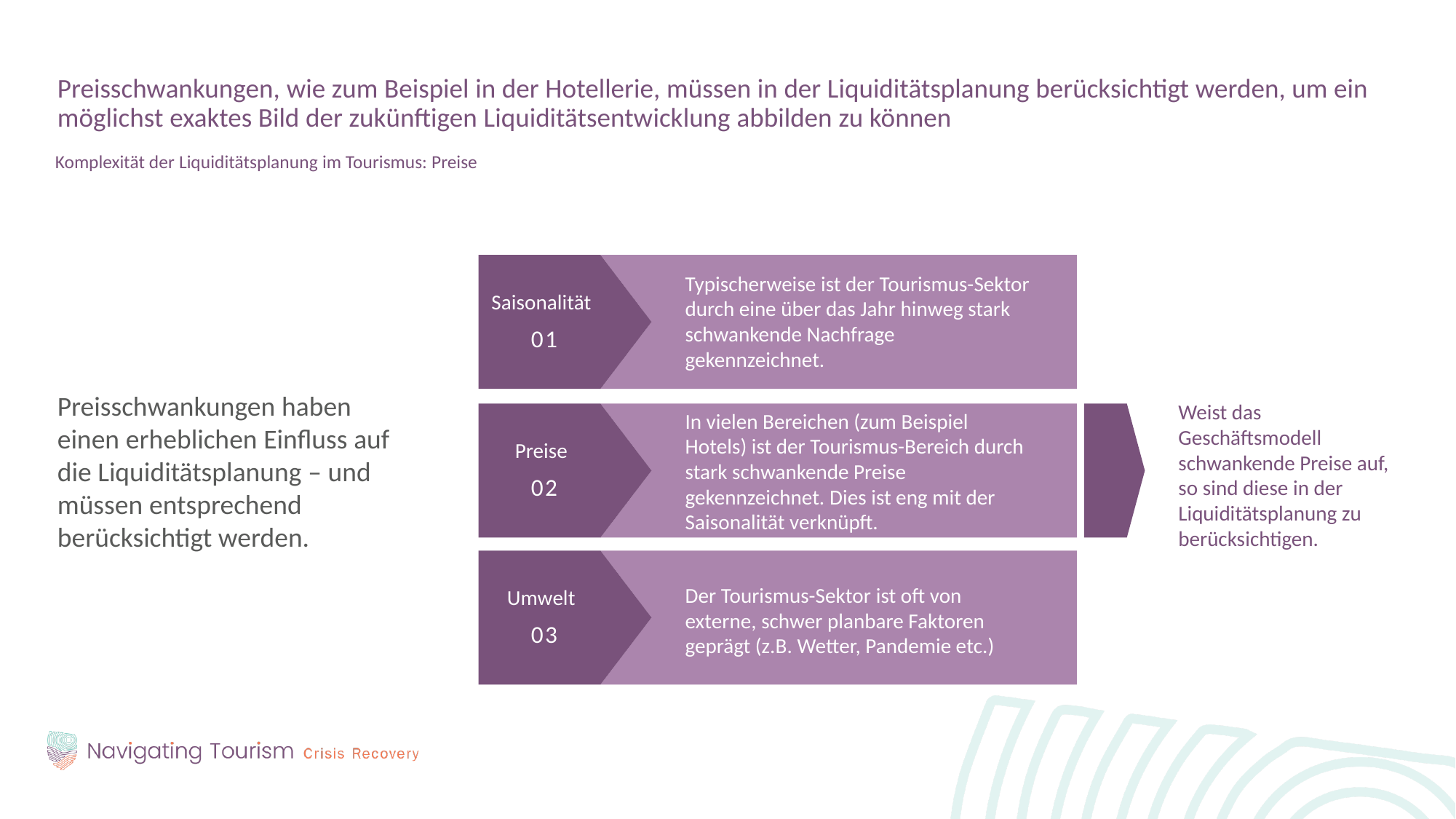

Preisschwankungen, wie zum Beispiel in der Hotellerie, müssen in der Liquiditätsplanung berücksichtigt werden, um ein möglichst exaktes Bild der zukünftigen Liquiditätsentwicklung abbilden zu können

Komplexität der Liquiditätsplanung im Tourismus: Preise
Preisschwankungen haben einen erheblichen Einfluss auf die Liquiditätsplanung – und müssen entsprechend berücksichtigt werden.

Typischerweise ist der Tourismus-Sektor durch eine über das Jahr hinweg stark schwankende Nachfrage gekennzeichnet.

Saisonalität
01
Weist das Geschäftsmodell schwankende Preise auf, so sind diese in der Liquiditätsplanung zu berücksichtigen.
In vielen Bereichen (zum Beispiel Hotels) ist der Tourismus-Bereich durch stark schwankende Preise gekennzeichnet. Dies ist eng mit der Saisonalität verknüpft.

Preise
02

Der Tourismus-Sektor ist oft von externe, schwer planbare Faktoren geprägt (z.B. Wetter, Pandemie etc.)

Umwelt
03